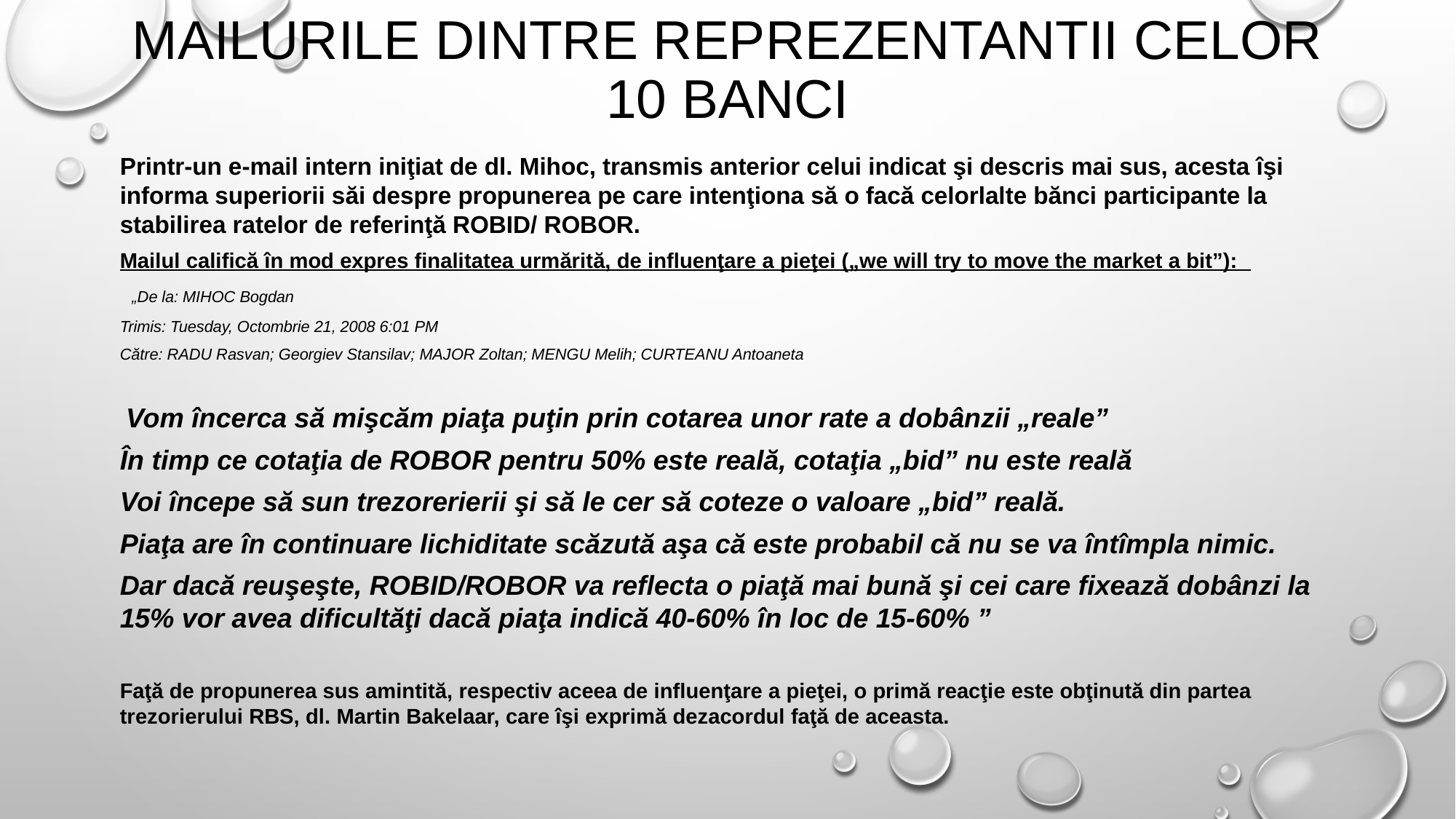

# Mailurile dintre reprezentantii celor 10 banci
Printr-un e-mail intern iniţiat de dl. Mihoc, transmis anterior celui indicat şi descris mai sus, acesta îşi informa superiorii săi despre propunerea pe care intenţiona să o facă celorlalte bănci participante la stabilirea ratelor de referinţă ROBID/ ROBOR.
Mailul califică în mod expres finalitatea urmărită, de influenţare a pieţei („we will try to move the market a bit”):
  „De la: MIHOC Bogdan
Trimis: Tuesday, Octombrie 21, 2008 6:01 PM
Către: RADU Rasvan; Georgiev Stansilav; MAJOR Zoltan; MENGU Melih; CURTEANU Antoaneta

 Vom încerca să mişcăm piaţa puţin prin cotarea unor rate a dobânzii „reale”
În timp ce cotaţia de ROBOR pentru 50% este reală, cotaţia „bid” nu este reală
Voi începe să sun trezorerierii şi să le cer să coteze o valoare „bid” reală.
Piaţa are în continuare lichiditate scăzută aşa că este probabil că nu se va întîmpla nimic.
Dar dacă reuşeşte, ROBID/ROBOR va reflecta o piaţă mai bună şi cei care fixează dobânzi la 15% vor avea dificultăţi dacă piaţa indică 40-60% în loc de 15-60% ”

Faţă de propunerea sus amintită, respectiv aceea de influenţare a pieţei, o primă reacţie este obţinută din partea trezorierului RBS, dl. Martin Bakelaar, care îşi exprimă dezacordul faţă de aceasta.